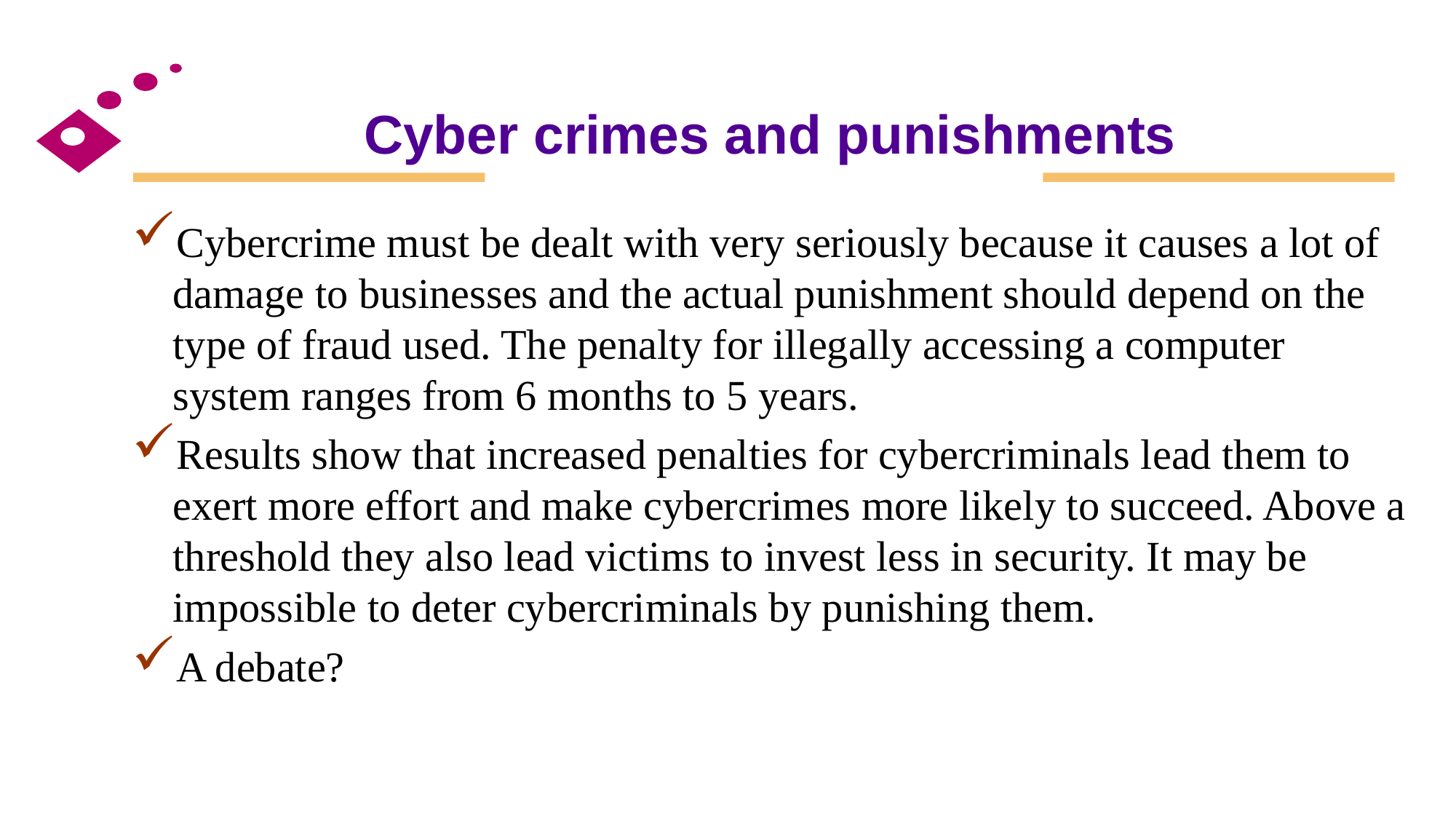

# Cyber crimes and punishments
Cybercrime must be dealt with very seriously because it causes a lot of damage to businesses and the actual punishment should depend on the type of fraud used. The penalty for illegally accessing a computer system ranges from 6 months to 5 years.
Results show that increased penalties for cybercriminals lead them to exert more effort and make cybercrimes more likely to succeed. Above a threshold they also lead victims to invest less in security. It may be impossible to deter cybercriminals by punishing them.
A debate?